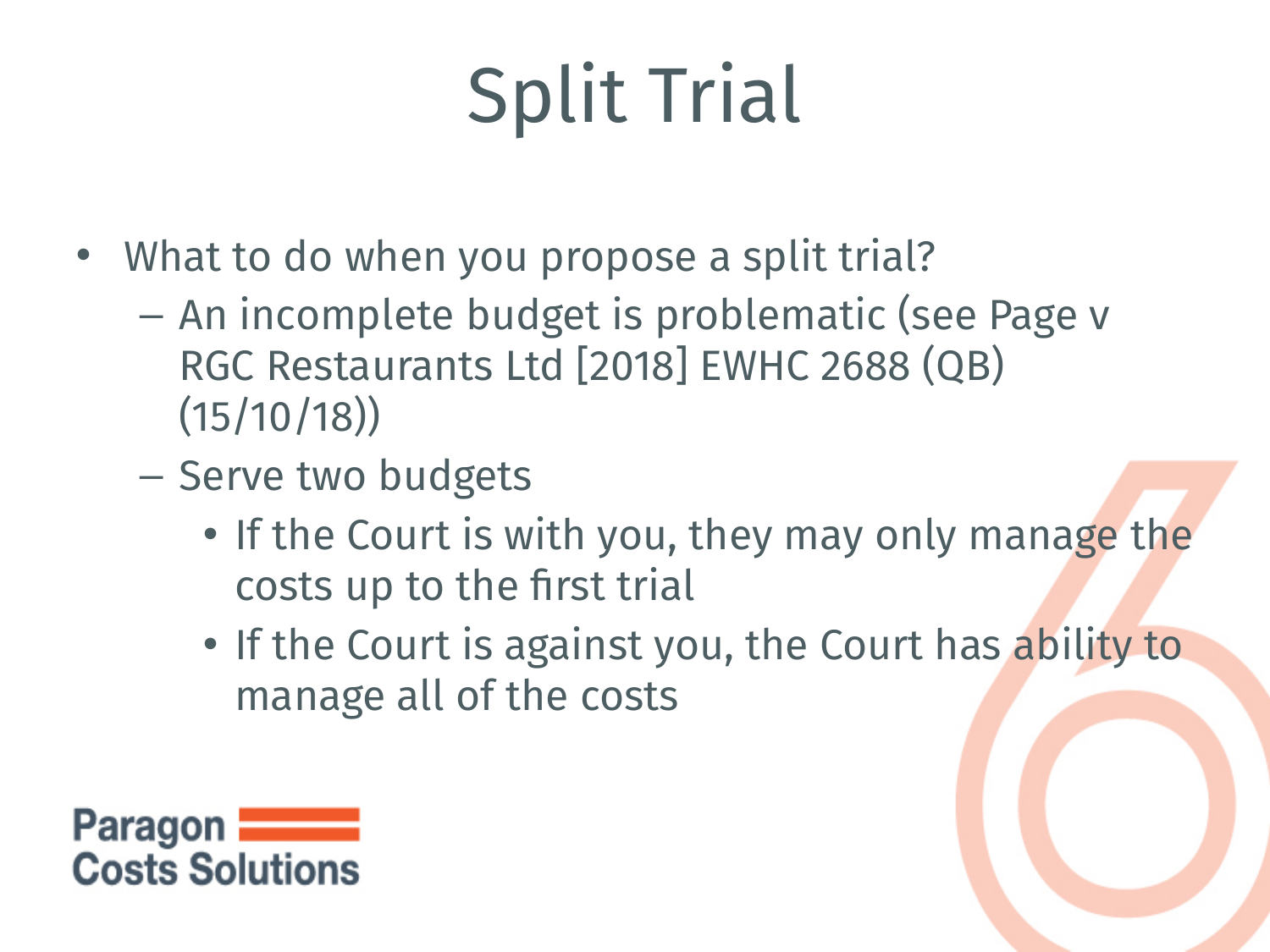

# Split Trial
What to do when you propose a split trial?
An incomplete budget is problematic (see Page v RGC Restaurants Ltd [2018] EWHC 2688 (QB) (15/10/18))
Serve two budgets
If the Court is with you, they may only manage the costs up to the first trial
If the Court is against you, the Court has ability to manage all of the costs